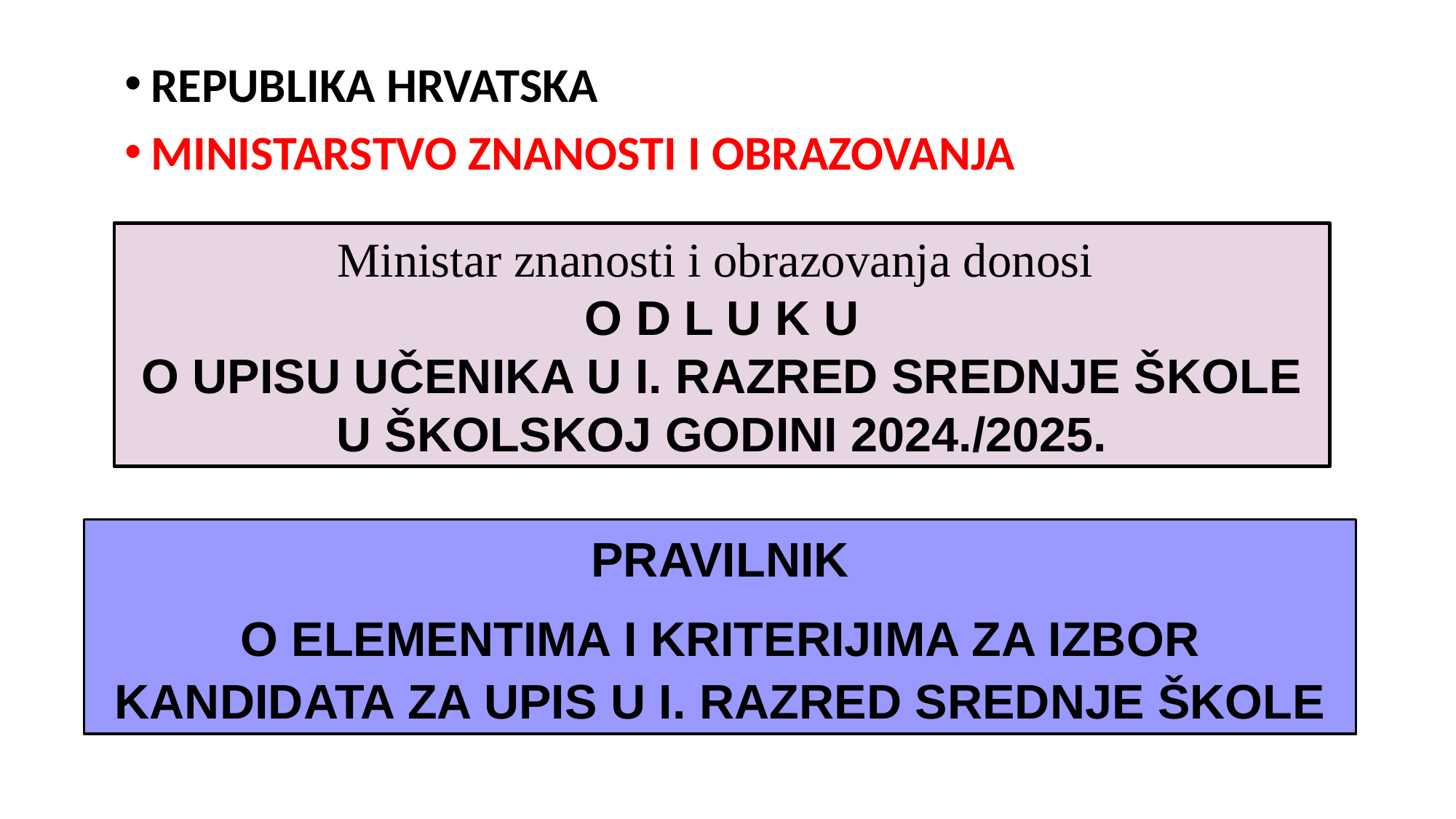

REPUBLIKA HRVATSKA
MINISTARSTVO ZNANOSTI I OBRAZOVANJA
Ministar znanosti i obrazovanja donosi
O D L U K U
O UPISU UČENIKA U I. RAZRED SREDNJE ŠKOLE U ŠKOLSKOJ GODINI 2024./2025.
PRAVILNIK
O ELEMENTIMA I KRITERIJIMA ZA IZBOR KANDIDATA ZA UPIS U I. RAZRED SREDNJE ŠKOLE